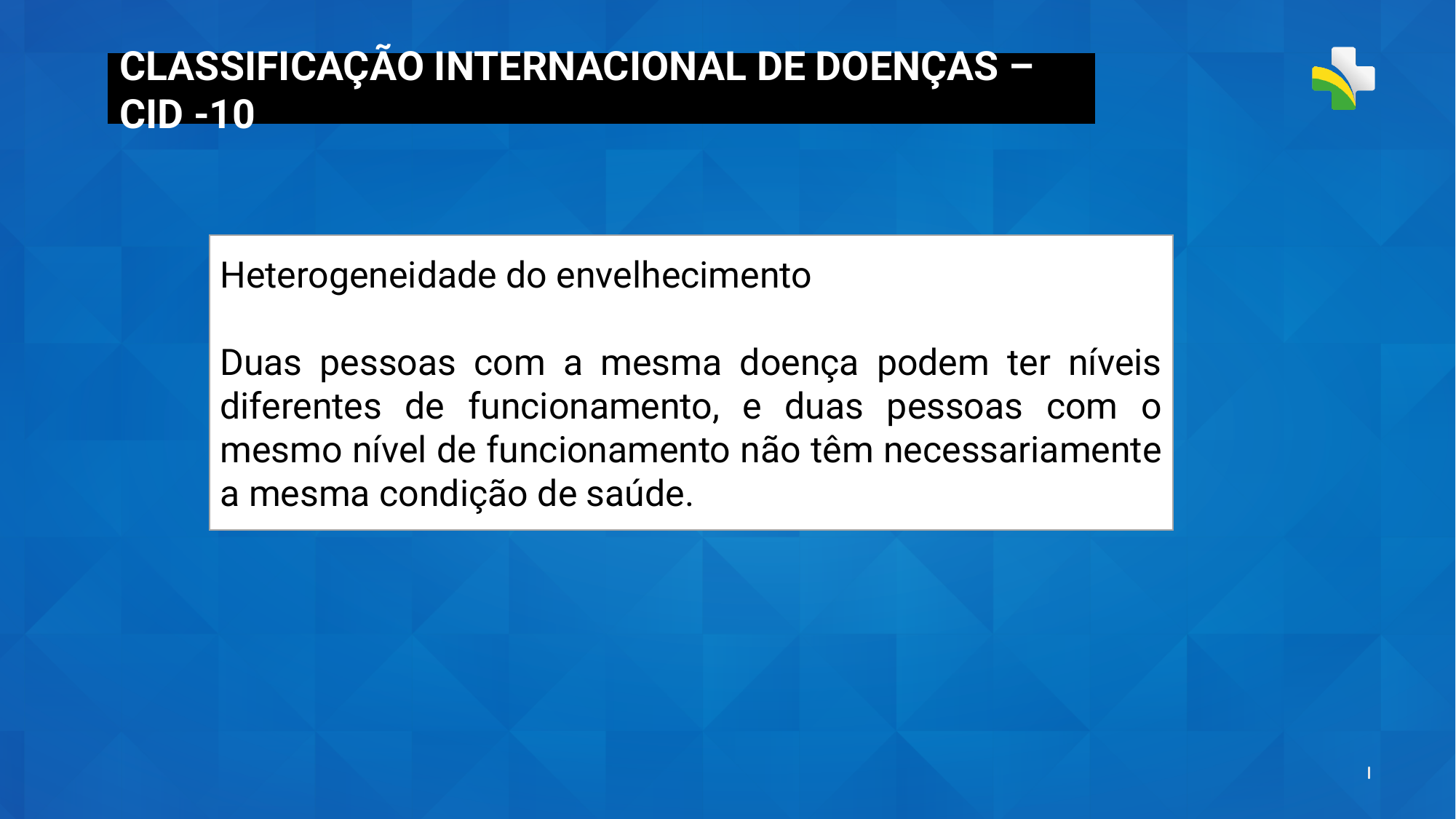

CLASSIFICAÇÃO INTERNACIONAL DE DOENÇAS – CID -10
Heterogeneidade do envelhecimento

Duas pessoas com a mesma doença podem ter níveis diferentes de funcionamento, e duas pessoas com o mesmo nível de funcionamento não têm necessariamente a mesma condição de saúde.